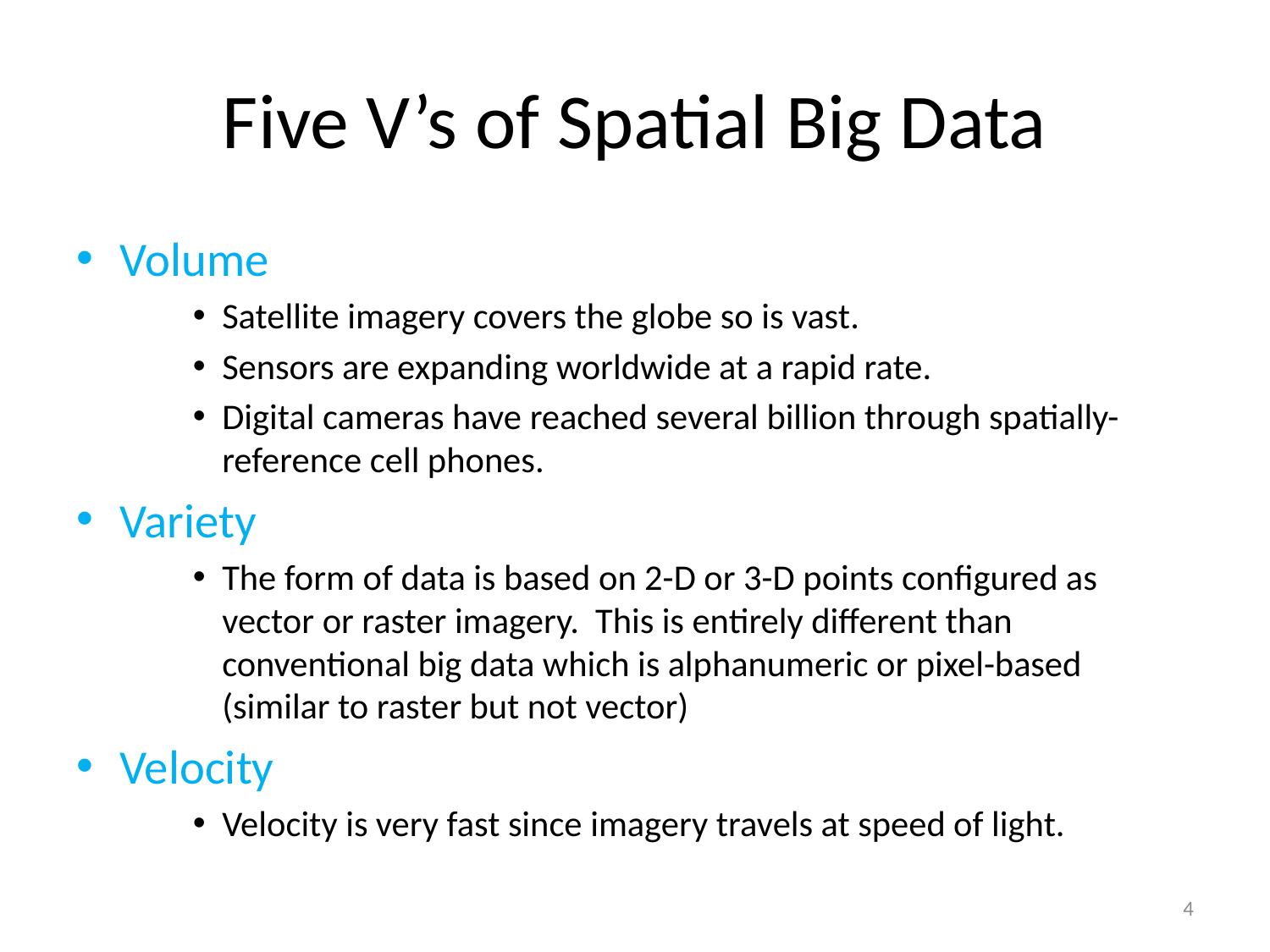

# Five V’s of Spatial Big Data
Volume
Satellite imagery covers the globe so is vast.
Sensors are expanding worldwide at a rapid rate.
Digital cameras have reached several billion through spatially-reference cell phones.
Variety
The form of data is based on 2-D or 3-D points configured as vector or raster imagery.  This is entirely different than conventional big data which is alphanumeric or pixel-based (similar to raster but not vector)
Velocity
Velocity is very fast since imagery travels at speed of light.

4